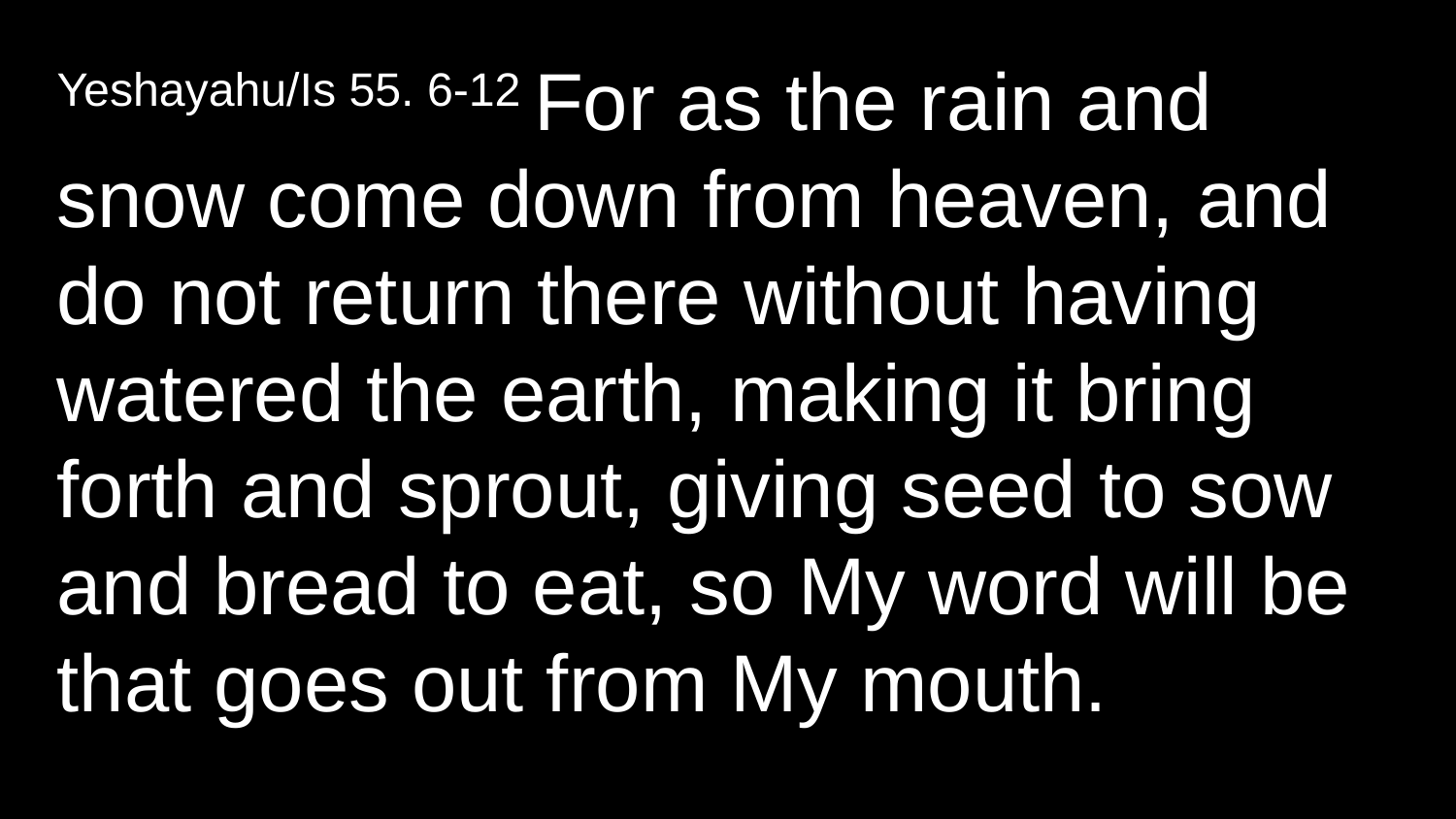

Yeshayahu/Is 55. 6-12 For as the rain and snow come down from heaven, and do not return there without having watered the earth, making it bring forth and sprout, giving seed to sow and bread to eat, so My word will be that goes out from My mouth.